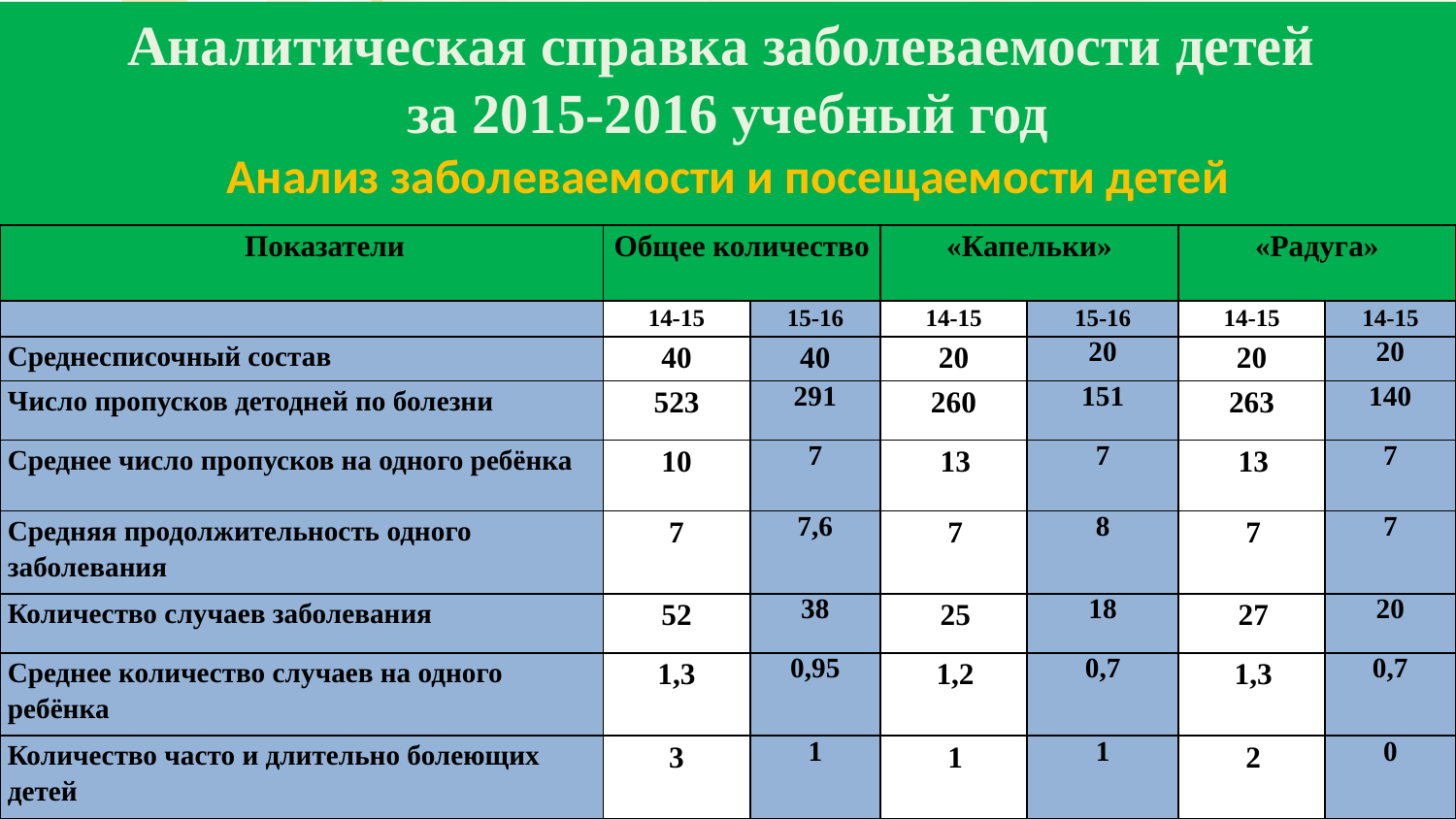

Аналитическая справка заболеваемости детей
за 2015-2016 учебный год
Анализ заболеваемости и посещаемости детей

| Показатели | Общее количество |  | «Капельки» |  | «Радуга» |  |
| --- | --- | --- | --- | --- | --- | --- |
|  | 14-15 | 15-16 | 14-15 | 15-16 | 14-15 | 14-15 |
| Среднесписочный состав | 40 | 40 | 20 | 20 | 20 | 20 |
| Число пропусков детодней по болезни | 523 | 291 | 260 | 151 | 263 | 140 |
| Среднее число пропусков на одного ребёнка | 10 | 7 | 13 | 7 | 13 | 7 |
| Средняя продолжительность одного заболевания | 7 | 7,6 | 7 | 8 | 7 | 7 |
| Количество случаев заболевания | 52 | 38 | 25 | 18 | 27 | 20 |
| Среднее количество случаев на одного ребёнка | 1,3 | 0,95 | 1,2 | 0,7 | 1,3 | 0,7 |
| Количество часто и длительно болеющих детей | 3 | 1 | 1 | 1 | 2 | 0 |